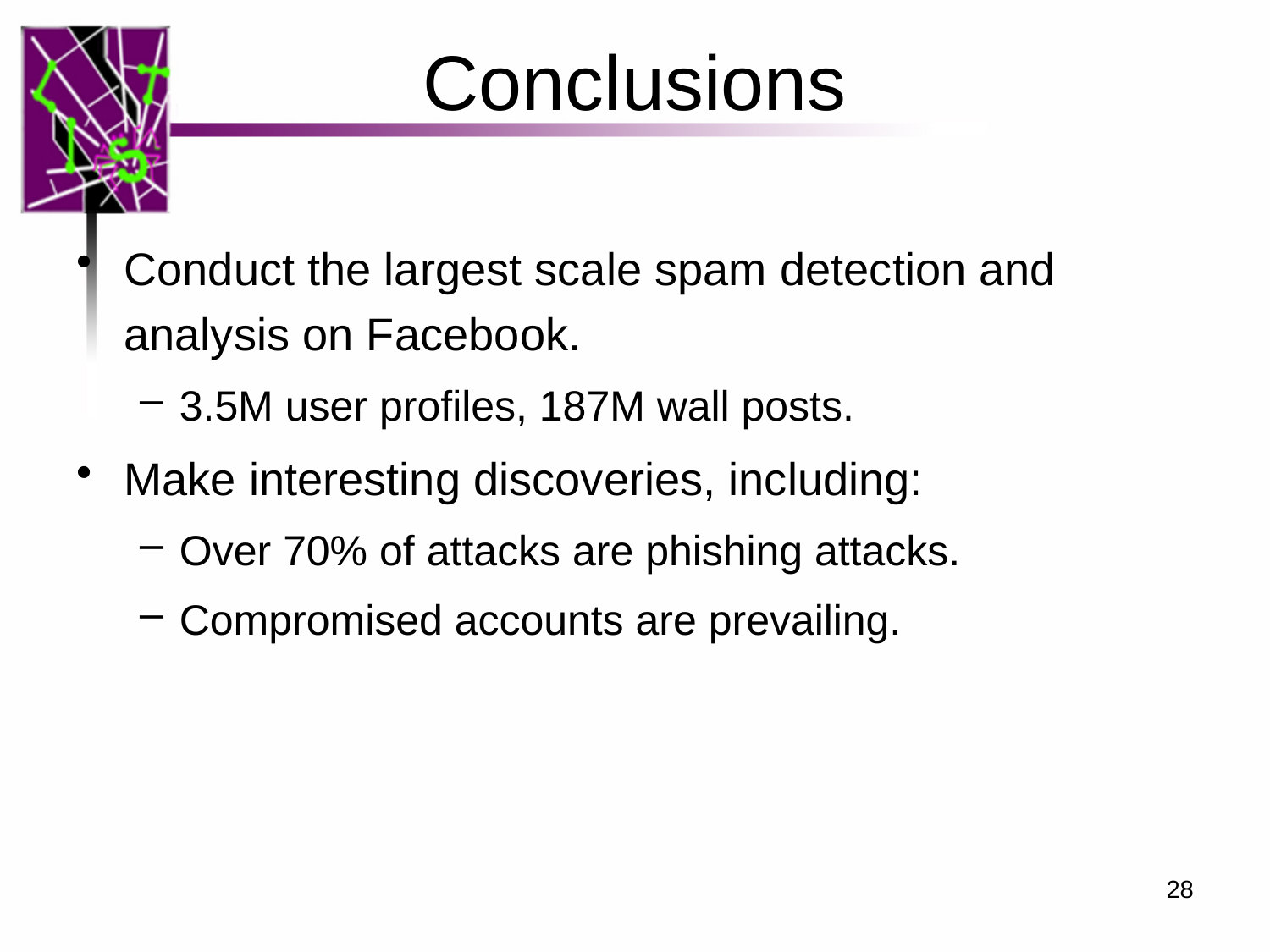

# Conclusions
Conduct the largest scale spam detection and analysis on Facebook.
3.5M user profiles, 187M wall posts.
Make interesting discoveries, including:
Over 70% of attacks are phishing attacks.
Compromised accounts are prevailing.
28